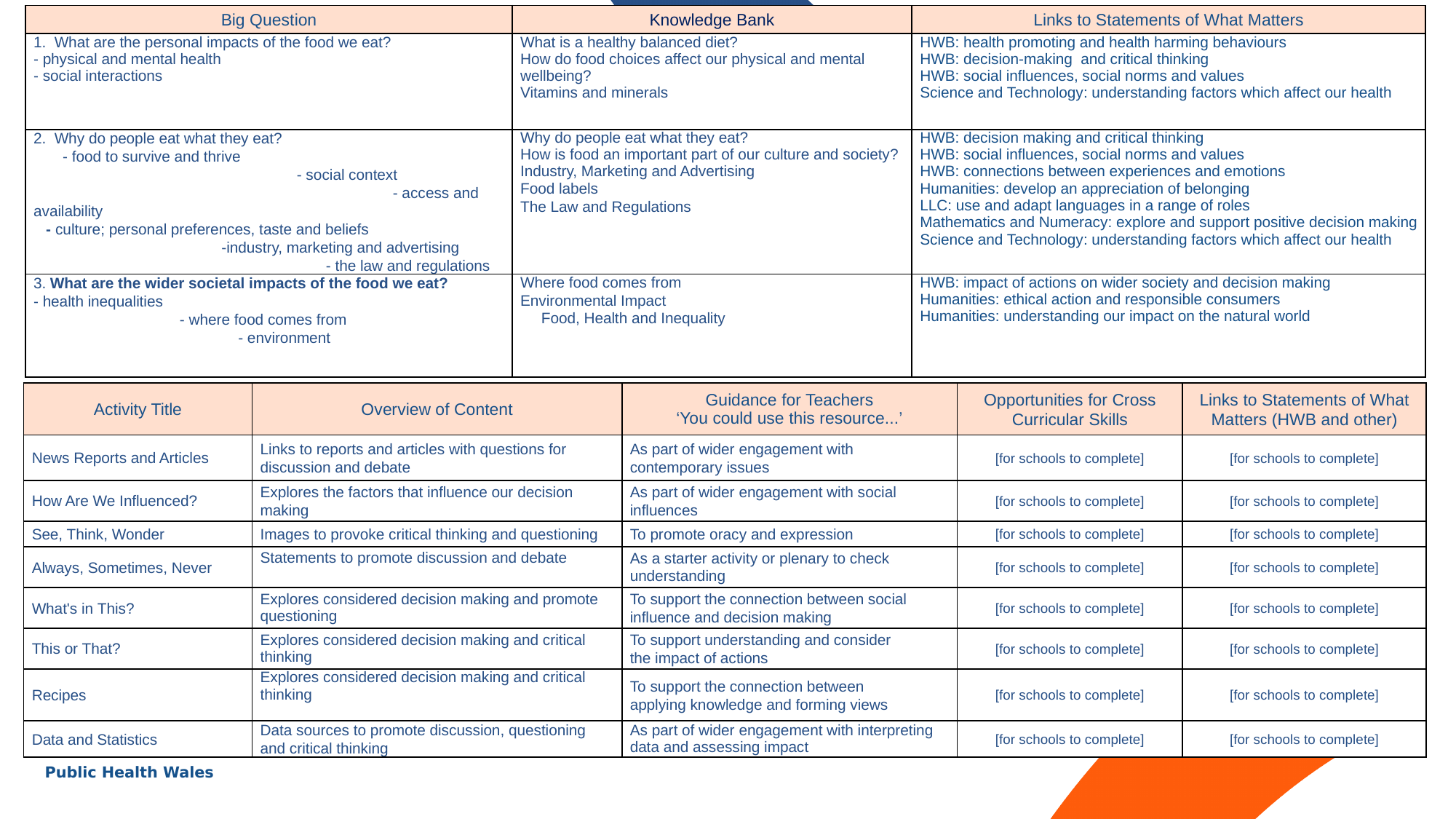

| Big Question | Knowledge Bank | Links to Statements of What Matters |
| --- | --- | --- |
| 1.  What are the personal impacts of the food we eat? - physical and mental health - social interactions | What is a healthy balanced diet? How do food choices affect our physical and mental wellbeing?  Vitamins and minerals | HWB: health promoting and health harming behaviours HWB: decision-making  and critical thinking HWB: social influences, social norms and values Science and Technology: understanding factors which affect our health |
| 2.  Why do people eat what they eat? - food to survive and thrive - social context - access and availability - culture; personal preferences, taste and beliefs -industry, marketing and advertising - the law and regulations | Why do people eat what they eat? How is food an important part of our culture and society? Industry, Marketing and Advertising Food labels The Law and Regulations | HWB: decision making and critical thinking HWB: social influences, social norms and values HWB: connections between experiences and emotions Humanities: develop an appreciation of belonging LLC: use and adapt languages in a range of roles Mathematics and Numeracy: explore and support positive decision making Science and Technology: understanding factors which affect our health |
| 3. What are the wider societal impacts of the food we eat? - health inequalities - where food comes from - environment | Where food comes from Environmental Impact Food, Health and Inequality | HWB: impact of actions on wider society and decision making Humanities: ethical action and responsible consumers Humanities: understanding our impact on the natural world |
| Activity Title | Overview of Content | Guidance for Teachers ‘You could use this resource...’ | Opportunities for Cross Curricular Skills | Links to Statements of What Matters (HWB and other) |
| --- | --- | --- | --- | --- |
| News Reports and Articles | Links to reports and articles with questions for discussion and debate | As part of wider engagement with contemporary issues | [for schools to complete] | [for schools to complete] |
| How Are We Influenced? | Explores the factors that influence our decision making | As part of wider engagement with social influences | [for schools to complete] | [for schools to complete] |
| See, Think, Wonder | Images to provoke critical thinking and questioning | To promote oracy and expression | [for schools to complete] | [for schools to complete] |
| Always, Sometimes, Never | Statements to promote discussion and debate | As a starter activity or plenary to check understanding | [for schools to complete] | [for schools to complete] |
| What's in This? | Explores considered decision making and promote questioning | To support the connection between social influence and decision making | [for schools to complete] | [for schools to complete] |
| This or That? | Explores considered decision making and critical thinking | To support understanding and consider the impact of actions | [for schools to complete] | [for schools to complete] |
| Recipes | Explores considered decision making and critical thinking | To support the connection between applying knowledge and forming views | [for schools to complete] | [for schools to complete] |
| Data and Statistics | Data sources to promote discussion, questioning and critical thinking | As part of wider engagement with interpreting data and assessing impact | [for schools to complete] | [for schools to complete] |